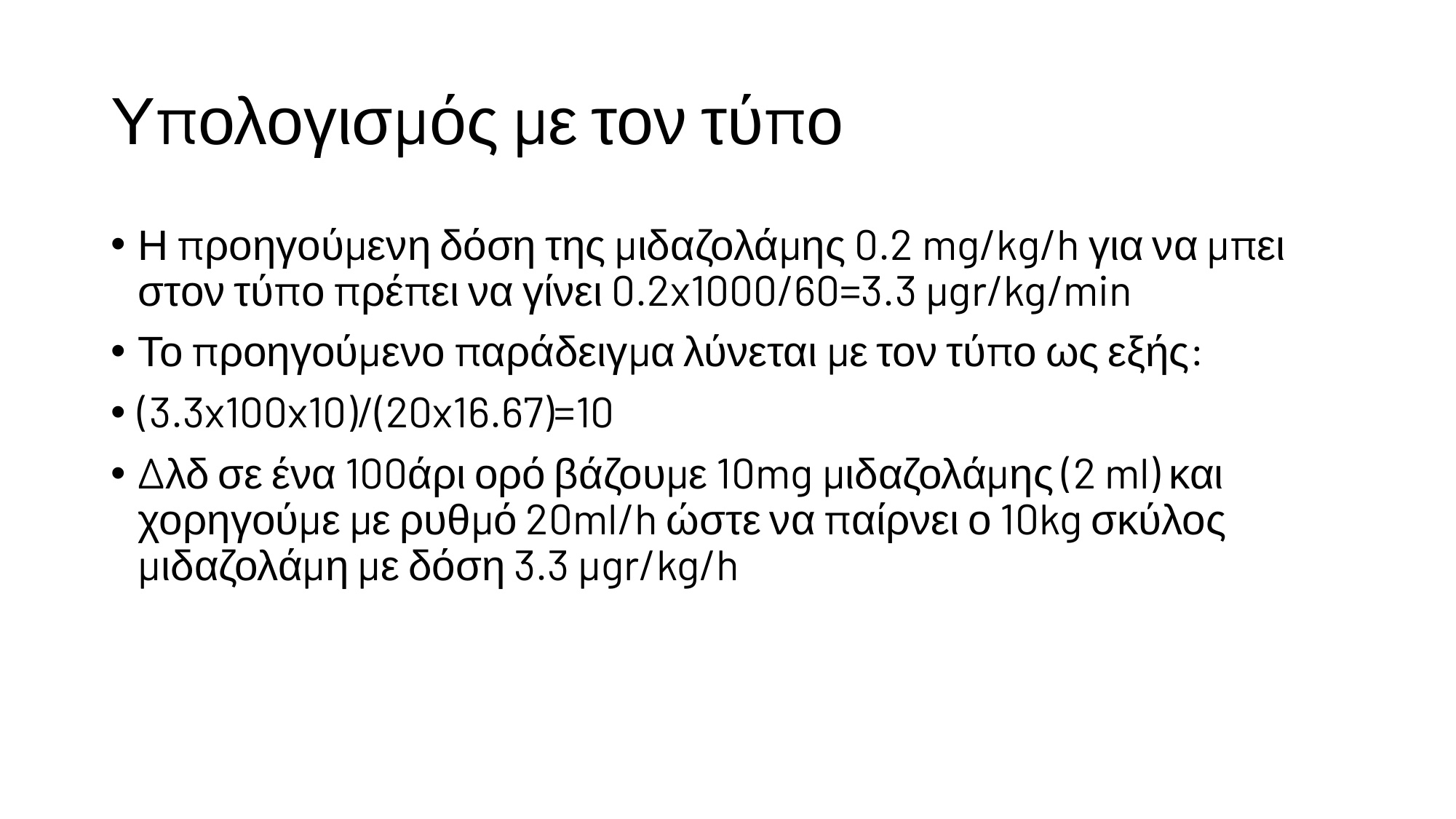

# Υπολογισμός με τον τύπο
Η προηγούμενη δόση της μιδαζολάμης 0.2 mg/kg/h για να μπει στον τύπο πρέπει να γίνει 0.2x1000/60=3.3 μgr/kg/min
Το προηγούμενο παράδειγμα λύνεται με τον τύπο ως εξής:
(3.3x100x10)/(20x16.67)=10
Δλδ σε ένα 100άρι ορό βάζουμε 10mg μιδαζολάμης (2 ml) και χορηγούμε με ρυθμό 20ml/h ώστε να παίρνει ο 10kg σκύλος μιδαζολάμη με δόση 3.3 μgr/kg/h